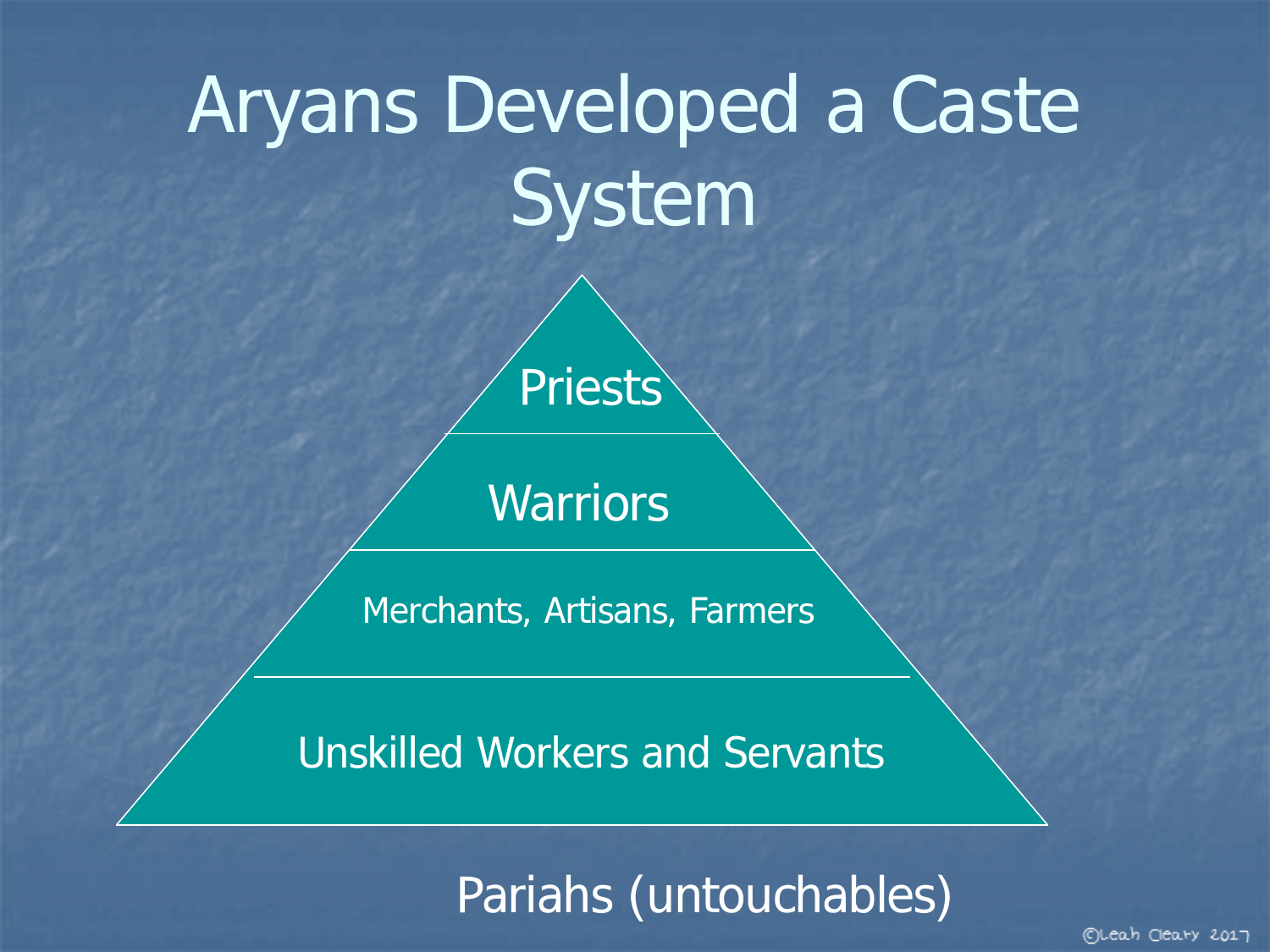

# Aryans Developed a Caste System

  Priests
  Warriors
  Merchants, Artisans, Farmers
    Unskilled Workers and Servants
Pariahs (untouchables)